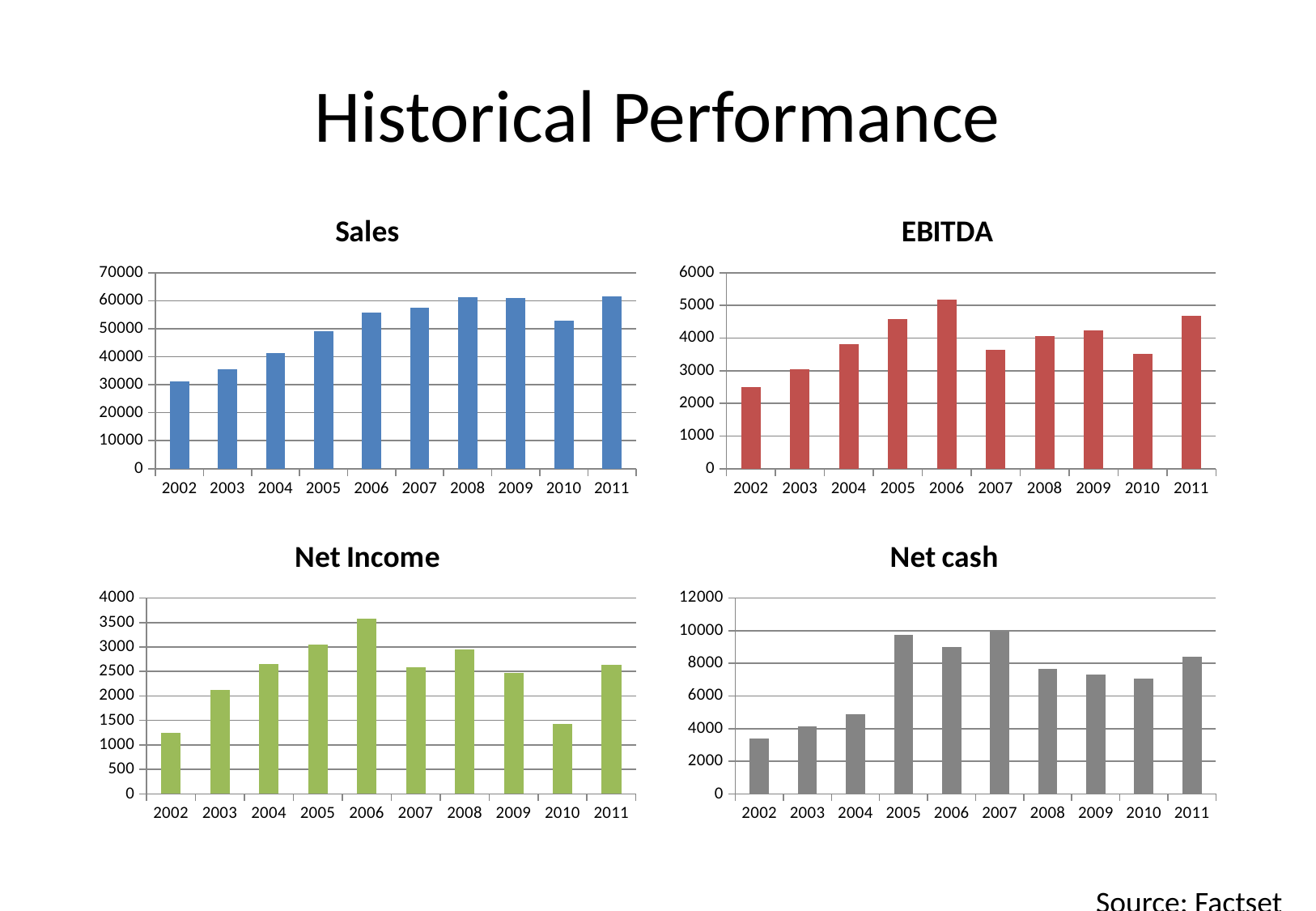

# Historical Performance

### Chart:

| Category | Sales |
|---|---|
| 2002 | 31168.0 |
| 2003 | 35404.0 |
| 2004 | 41444.0 |
| 2005 | 49205.0 |
| 2006 | 55908.0 |
| 2007 | 57420.0 |
| 2008 | 61133.0 |
| 2009 | 61101.0 |
| 2010 | 52902.0 |
| 2011 | 61599.0 |

### Chart:

| Category | EBITDA |
|---|---|
| 2002 | 2510.0 |
| 2003 | 3055.0 |
| 2004 | 3807.0 |
| 2005 | 4588.0 |
| 2006 | 5182.0 |
| 2007 | 3641.0 |
| 2008 | 4072.0 |
| 2009 | 4243.0 |
| 2010 | 3505.0 |
| 2011 | 4686.0 |

### Chart:

| Category | Net Income |
|---|---|
| 2002 | 1246.0 |
| 2003 | 2122.0 |
| 2004 | 2645.0 |
| 2005 | 3043.0 |
| 2006 | 3572.0 |
| 2007 | 2583.0 |
| 2008 | 2947.0 |
| 2009 | 2478.0 |
| 2010 | 1433.0 |
| 2011 | 2635.0 |

### Chart: Net cash

| Category | Net Income |
|---|---|
| 2002 | 3394.0 |
| 2003 | 4123.0 |
| 2004 | 4898.0 |
| 2005 | 9738.0 |
| 2006 | 9006.0 |
| 2007 | 9957.0 |
| 2008 | 7679.0 |
| 2009 | 7294.0 |
| 2010 | 7075.0 |
| 2011 | 8393.0 |
Source: Factset